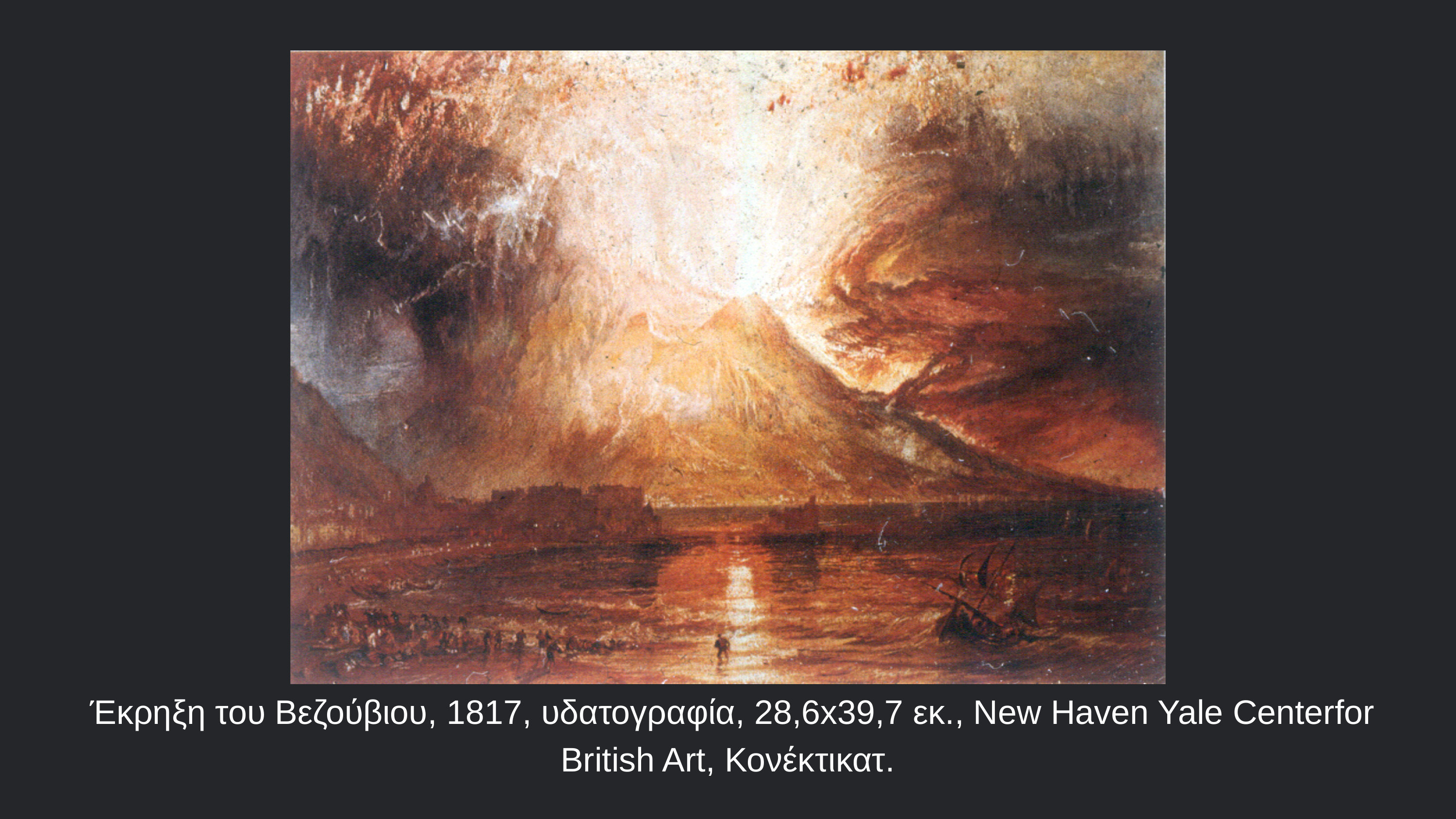

Έκρηξη του Βεζούβιου, 1817, υδατογραφία, 28,6x39,7 εκ., New Haven Yale Centerfor British Art, Κονέκτικατ.